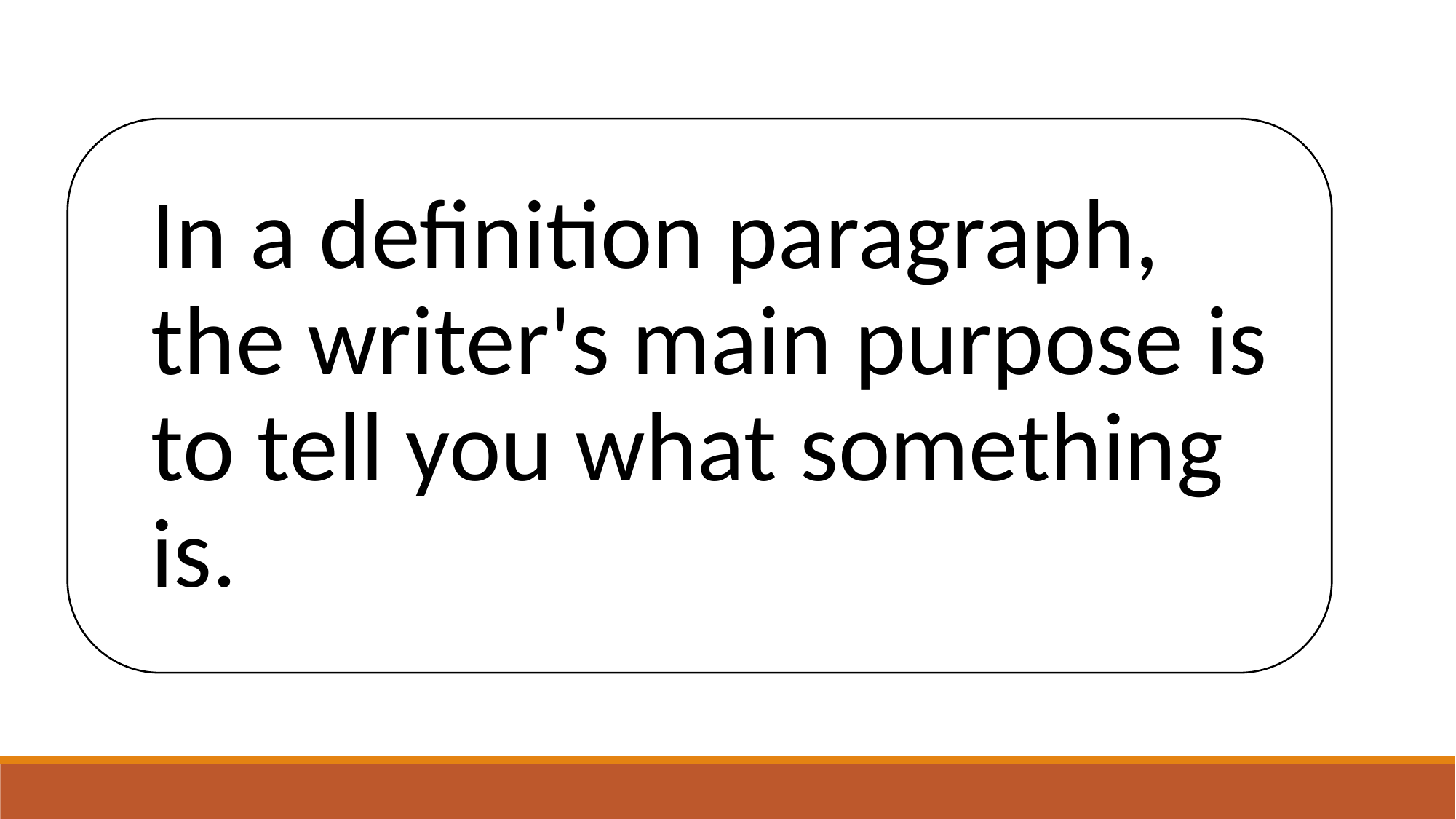

In a definition paragraph, the writer's main purpose is to tell you what something is.